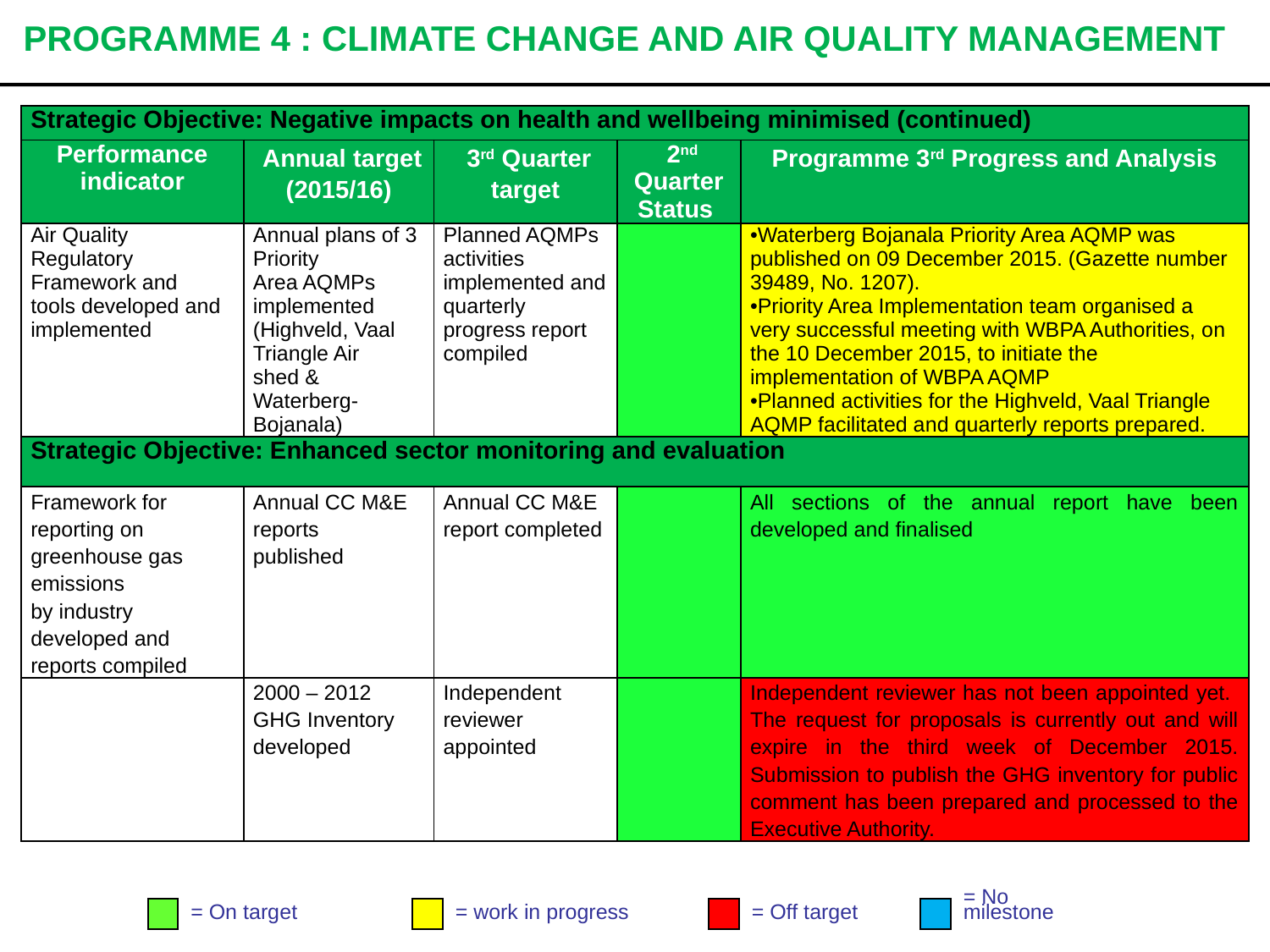

# PROGRAMME 4 : CLIMATE CHANGE AND AIR QUALITY MANAGEMENT

| Strategic Objective: Negative impacts on health and wellbeing minimised (continued) |  |  |  |  |
| --- | --- | --- | --- | --- |
| Performance indicator | Annual target (2015/16) | 3rd Quarter target | 2nd Quarter Status | Programme 3rd Progress and Analysis |
| Air Quality Regulatory Framework and tools developed and implemented | Annual plans of 3 Priority Area AQMPs implemented (Highveld, Vaal Triangle Air shed & Waterberg-Bojanala) | Planned AQMPs activities implemented and quarterly progress report compiled |  | •Waterberg Bojanala Priority Area AQMP was published on 09 December 2015. (Gazette number 39489, No. 1207). •Priority Area Implementation team organised a very successful meeting with WBPA Authorities, on the 10 December 2015, to initiate the implementation of WBPA AQMP •Planned activities for the Highveld, Vaal Triangle AQMP facilitated and quarterly reports prepared. |
| Strategic Objective: Enhanced sector monitoring and evaluation |  |  |  |  |
| Framework for reporting on greenhouse gas emissions by industry developed and reports compiled | Annual CC M&E reports published | Annual CC M&E report completed |  | All sections of the annual report have been developed and finalised |
|  | 2000 – 2012 GHG Inventory developed | Independent reviewer appointed |  | Independent reviewer has not been appointed yet. The request for proposals is currently out and will expire in the third week of December 2015. Submission to publish the GHG inventory for public comment has been prepared and processed to the Executive Authority. |
= On target
= work in progress
= Off target

= No
milestone